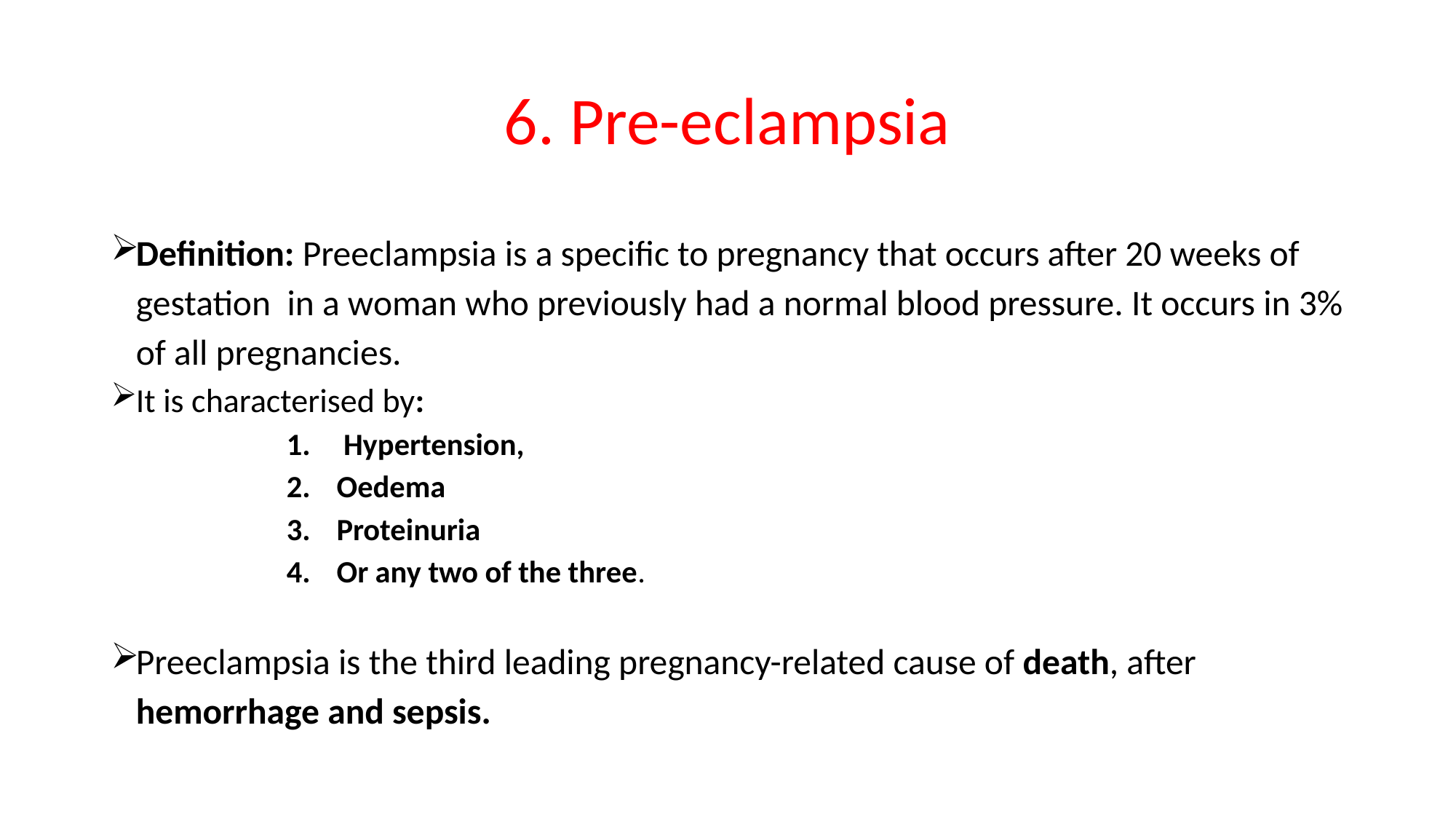

# 6. Pre-eclampsia
Definition: Preeclampsia is a specific to pregnancy that occurs after 20 weeks of gestation  in a woman who previously had a normal blood pressure. It occurs in 3% of all pregnancies.
It is characterised by:
 Hypertension,
Oedema
Proteinuria
Or any two of the three.

Preeclampsia is the third leading pregnancy-related cause of death, after hemorrhage and sepsis.

120